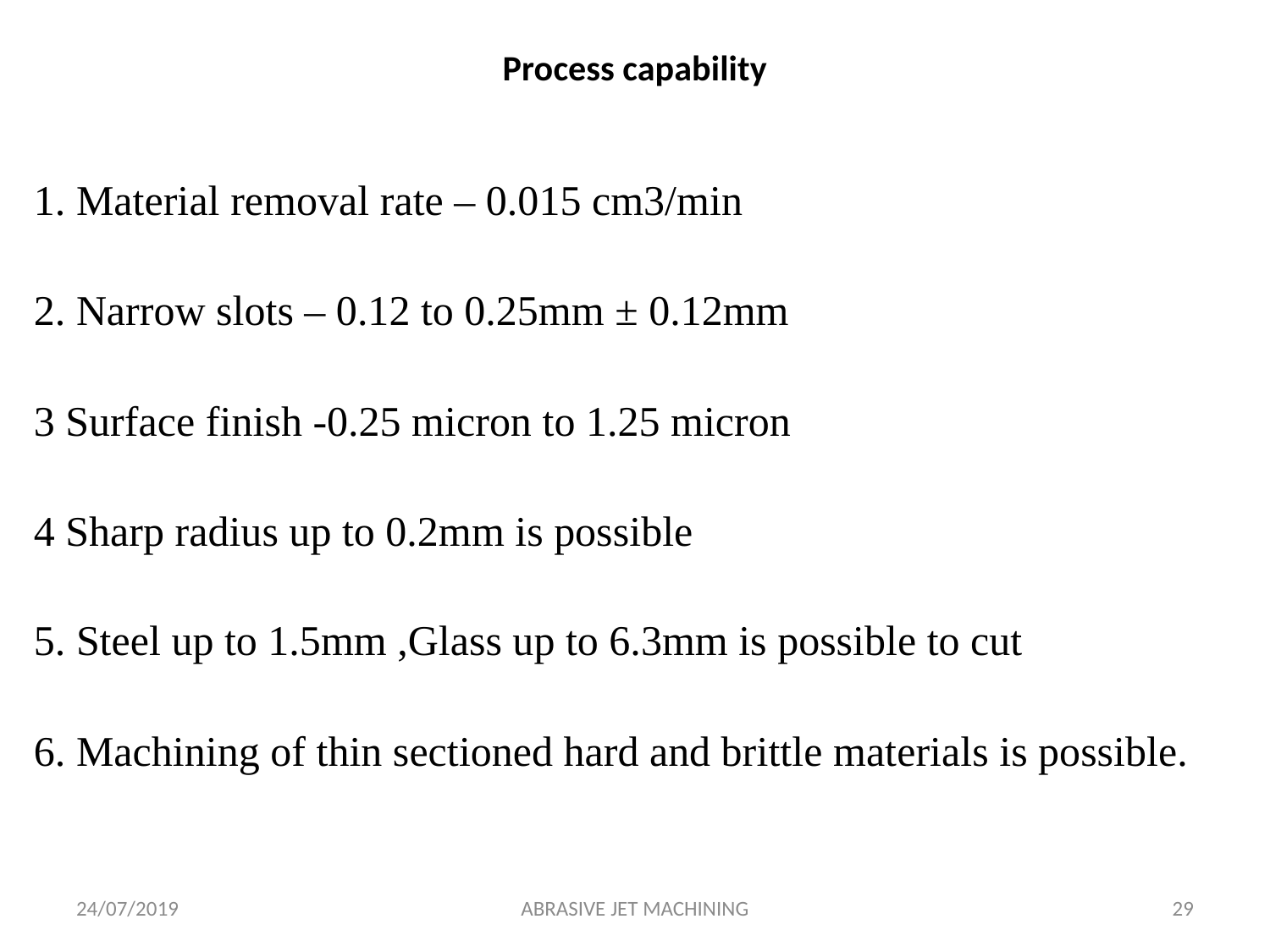

# Process capability
1. Material removal rate – 0.015 cm3/min
2. Narrow slots – 0.12 to 0.25mm ± 0.12mm
3 Surface finish -0.25 micron to 1.25 micron
4 Sharp radius up to 0.2mm is possible
5. Steel up to 1.5mm ,Glass up to 6.3mm is possible to cut
6. Machining of thin sectioned hard and brittle materials is possible.
24/07/2019
ABRASIVE JET MACHINING
29